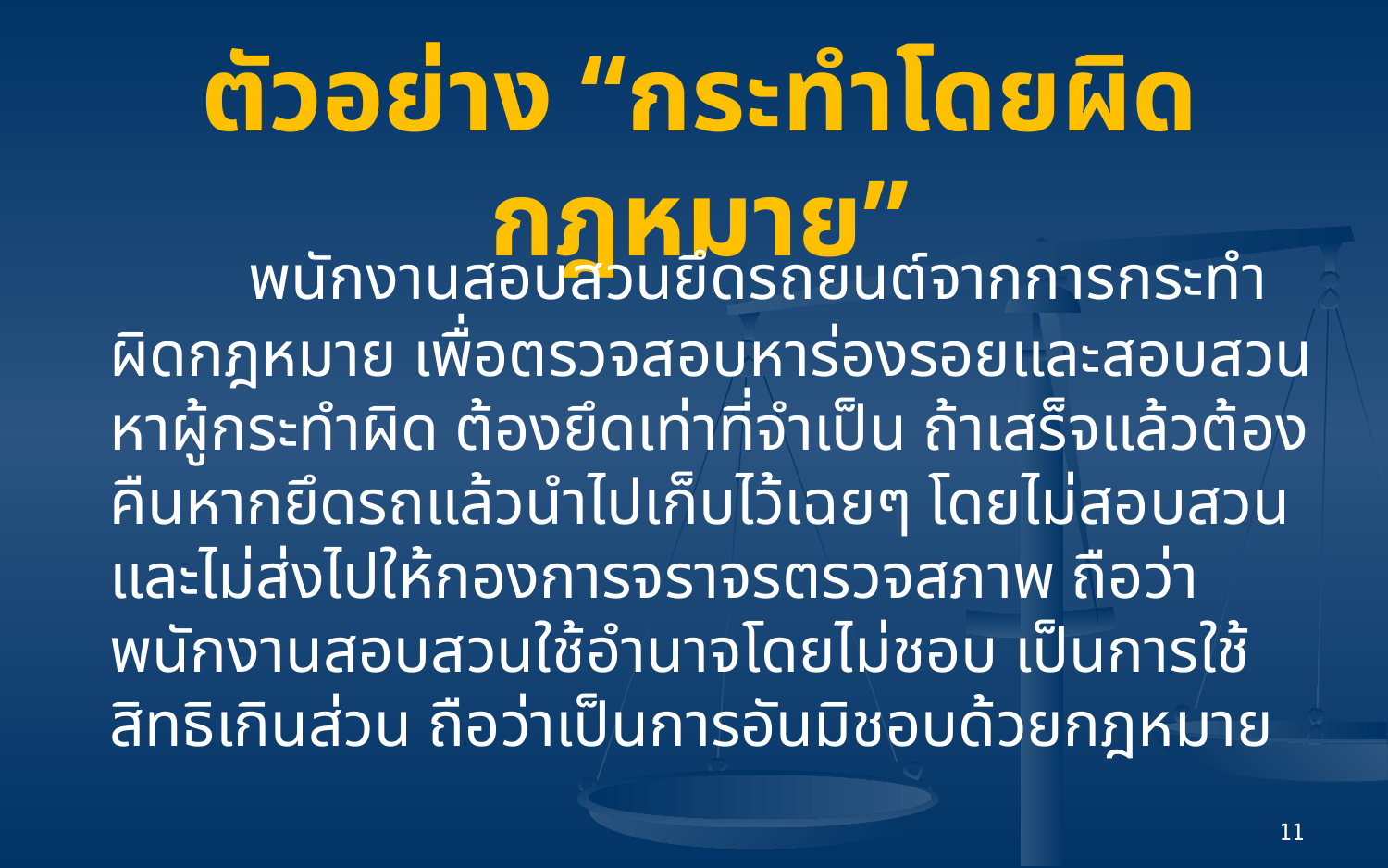

ตัวอย่าง “กระทำโดยผิดกฎหมาย”
		พนักงานสอบสวนยึดรถยนต์จากการกระทำผิดกฎหมาย เพื่อตรวจสอบหาร่องรอยและสอบสวนหาผู้กระทำผิด ต้องยึดเท่าที่จำเป็น ถ้าเสร็จแล้วต้องคืนหากยึดรถแล้วนำไปเก็บไว้เฉยๆ โดยไม่สอบสวนและไม่ส่งไปให้กองการจราจรตรวจสภาพ ถือว่าพนักงานสอบสวนใช้อำนาจโดยไม่ชอบ เป็นการใช้สิทธิเกินส่วน ถือว่าเป็นการอันมิชอบด้วยกฎหมาย
11